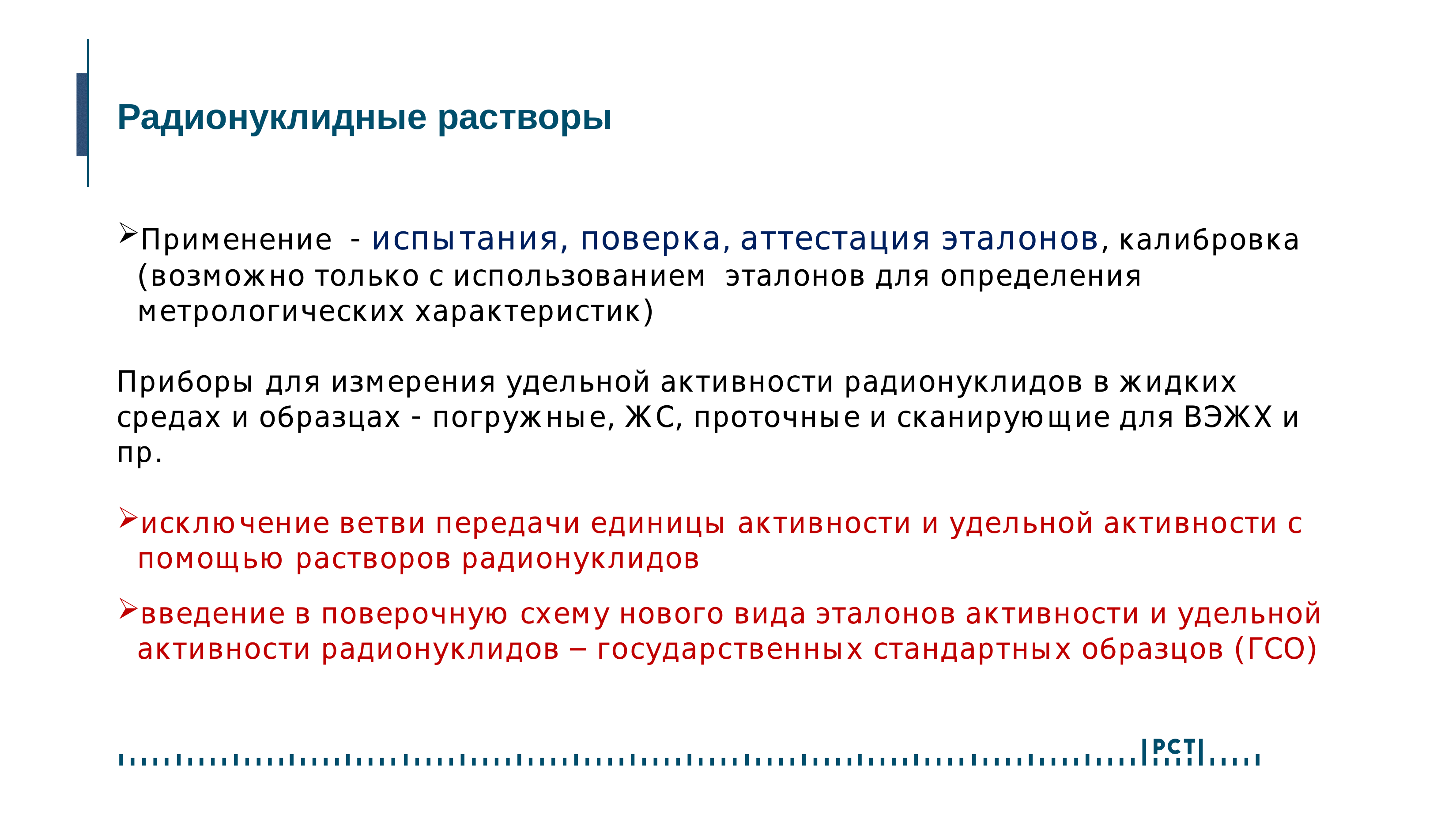

# Радионуклидные растворы

Применение  - испытания, поверка, аттестация эталонов, калибровка (возможно только с использованием  эталонов для определения метрологических характеристик)

Приборы для измерения удельной активности радионуклидов в жидких средах и образцах - погружные, ЖС, проточные и сканирующие для ВЭЖХ и пр.

исключение ветви передачи единицы активности и удельной активности с помощью растворов радионуклидов

введение в поверочную схему нового вида эталонов активности и удельной активности радионуклидов – государственных стандартных образцов (ГСО)